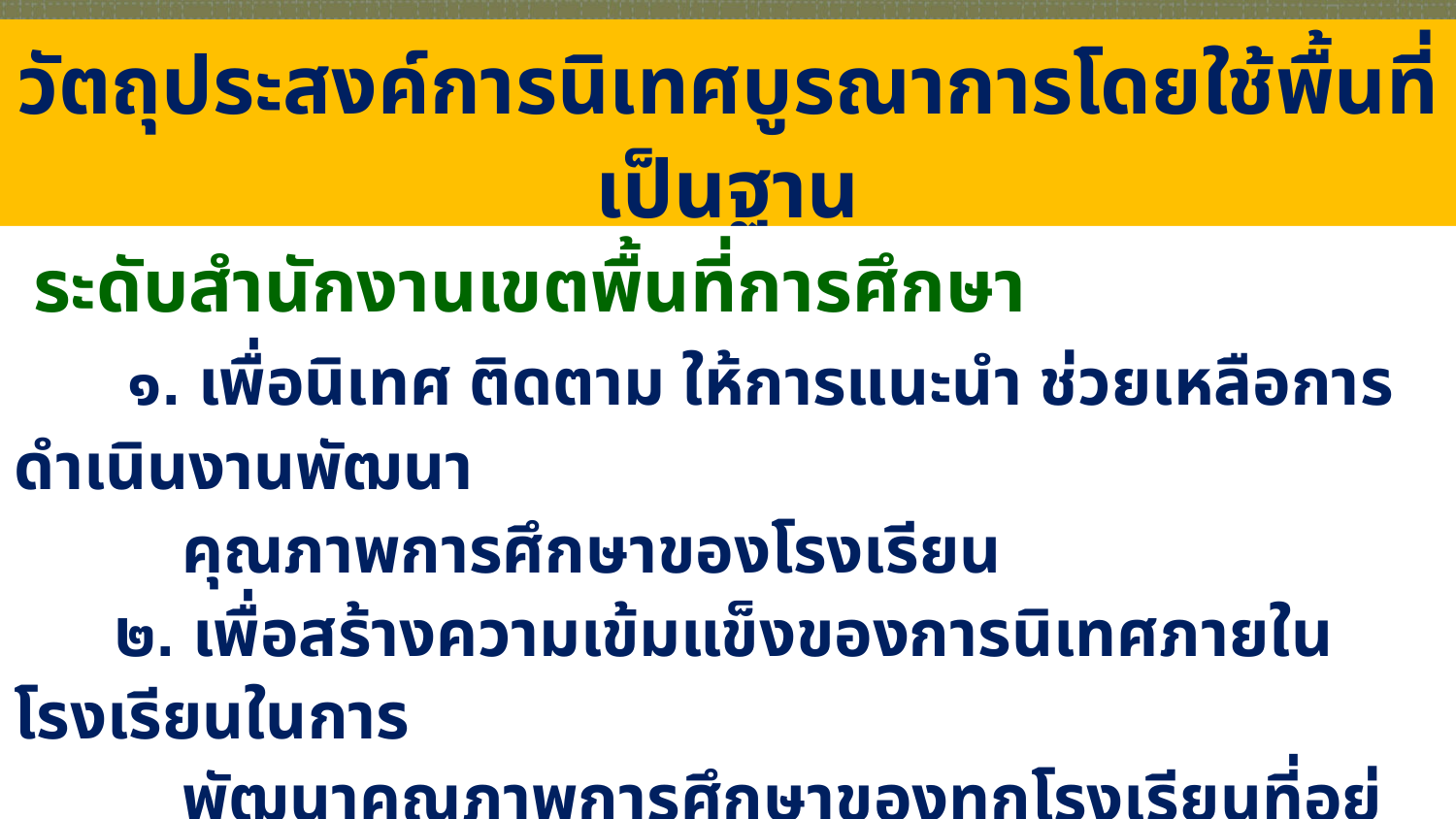

วัตถุประสงค์การนิเทศบูรณาการโดยใช้พื้นที่เป็นฐาน

 ระดับสำนักงานเขตพื้นที่การศึกษา
      ๑. เพื่อนิเทศ ติดตาม ให้การแนะนำ ช่วยเหลือการดำเนินงานพัฒนา
          คุณภาพการศึกษาของโรงเรียน
      ๒. เพื่อสร้างความเข้มแข็งของการนิเทศภายในโรงเรียนในการ
          พัฒนาคุณภาพการศึกษาของทุกโรงเรียนที่อยู่ในสังกัด